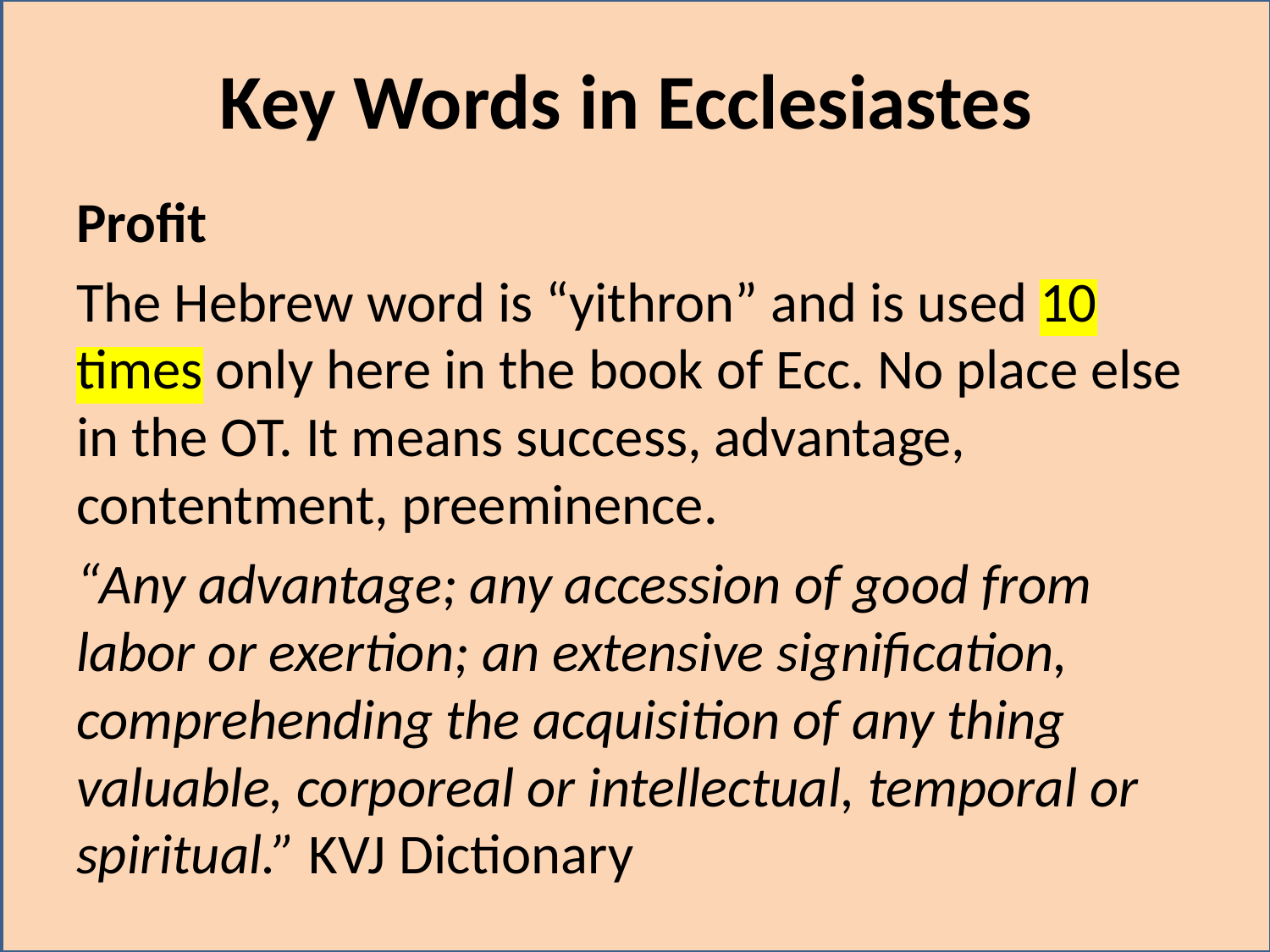

# Key Words in Ecclesiastes
Profit
The Hebrew word is “yithron” and is used 10 times only here in the book of Ecc. No place else in the OT. It means success, advantage, contentment, preeminence.
“Any advantage; any accession of good from labor or exertion; an extensive signification, comprehending the acquisition of any thing valuable, corporeal or intellectual, temporal or spiritual.” KVJ Dictionary